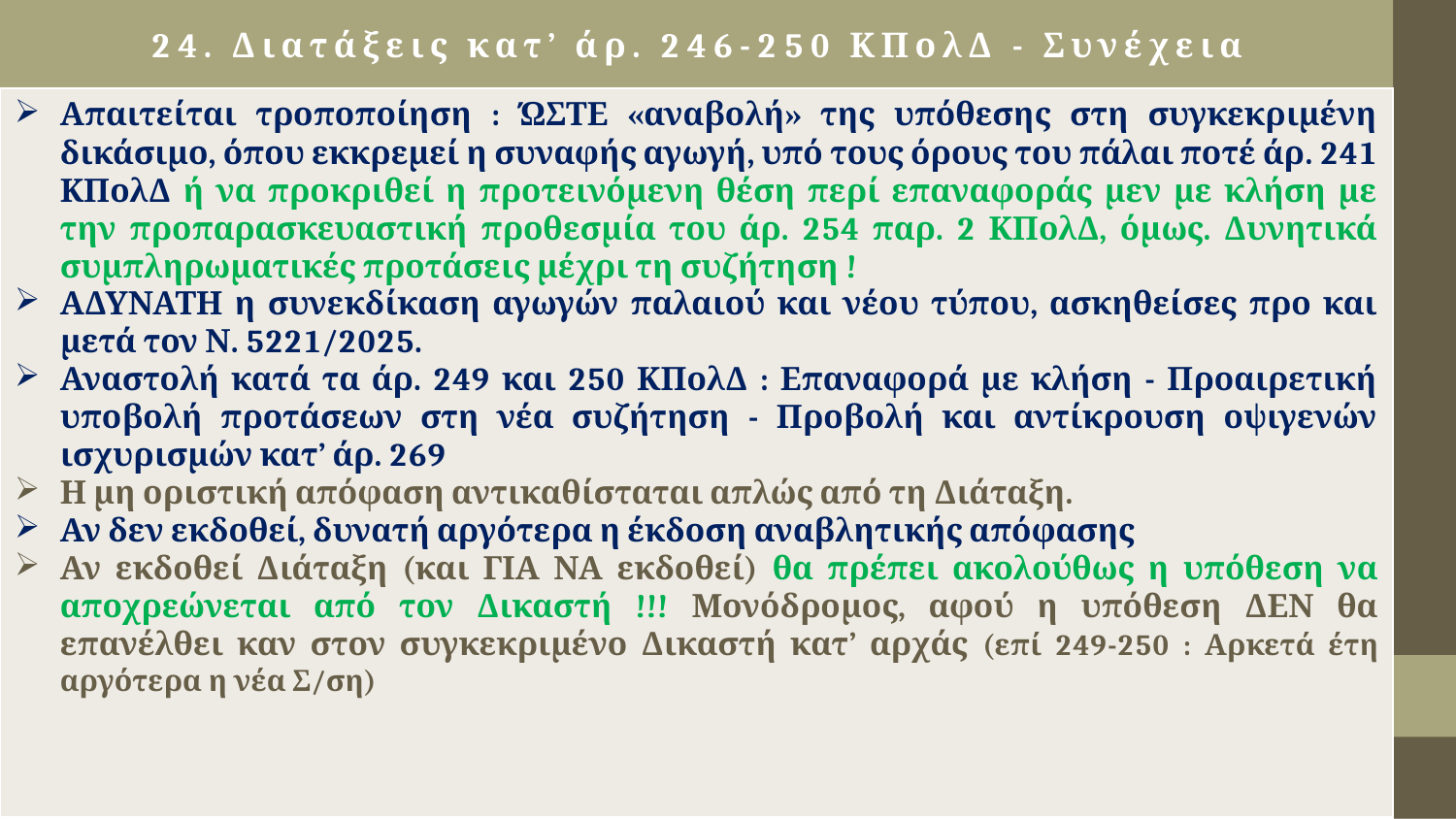

# 24. Διατάξεις κατ’ άρ. 246-250 ΚΠολΔ - Συνέχεια
| Απαιτείται τροποποίηση : ΏΣΤΕ «αναβολή» της υπόθεσης στη συγκεκριμένη δικάσιμο, όπου εκκρεμεί η συναφής αγωγή, υπό τους όρους του πάλαι ποτέ άρ. 241 ΚΠολΔ ή να προκριθεί η προτεινόμενη θέση περί επαναφοράς μεν με κλήση με την προπαρασκευαστική προθεσμία του άρ. 254 παρ. 2 ΚΠολΔ, όμως. Δυνητικά συμπληρωματικές προτάσεις μέχρι τη συζήτηση ! ΑΔΥΝΑΤΗ η συνεκδίκαση αγωγών παλαιού και νέου τύπου, ασκηθείσες προ και μετά τον Ν. 5221/2025. Αναστολή κατά τα άρ. 249 και 250 ΚΠολΔ : Επαναφορά με κλήση - Προαιρετική υποβολή προτάσεων στη νέα συζήτηση - Προβολή και αντίκρουση οψιγενών ισχυρισμών κατ’ άρ. 269 Η μη οριστική απόφαση αντικαθίσταται απλώς από τη Διάταξη. Αν δεν εκδοθεί, δυνατή αργότερα η έκδοση αναβλητικής απόφασης Αν εκδοθεί Διάταξη (και ΓΙΑ ΝΑ εκδοθεί) θα πρέπει ακολούθως η υπόθεση να αποχρεώνεται από τον Δικαστή !!! Μονόδρομος, αφού η υπόθεση ΔΕΝ θα επανέλθει καν στον συγκεκριμένο Δικαστή κατ’ αρχάς (επί 249-250 : Αρκετά έτη αργότερα η νέα Σ/ση) |
| --- |